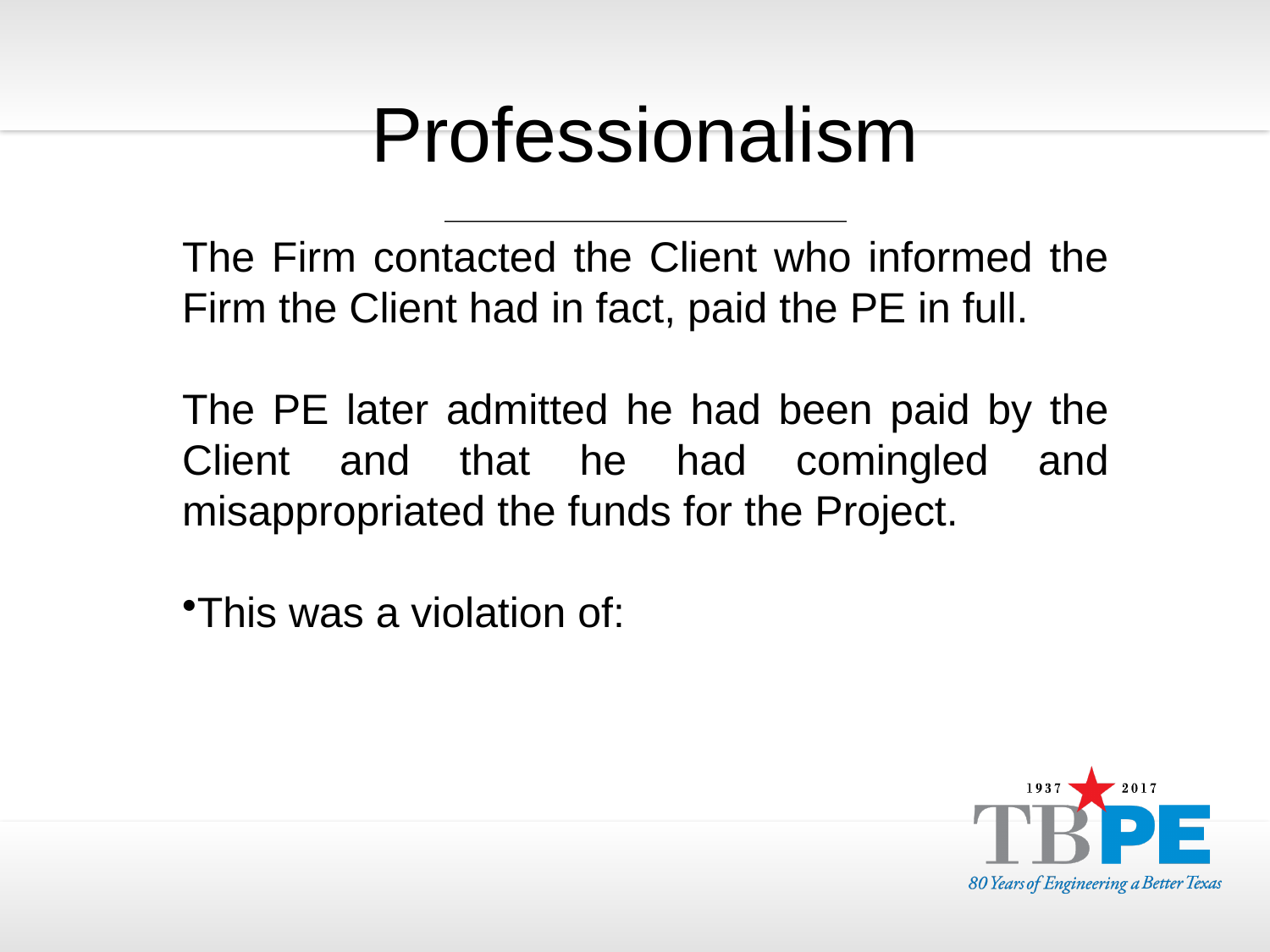

# Professionalism

The Firm contacted the Client who informed the Firm the Client had in fact, paid the PE in full.

The PE later admitted he had been paid by the Client and that he had comingled and misappropriated the funds for the Project.

This was a violation of: